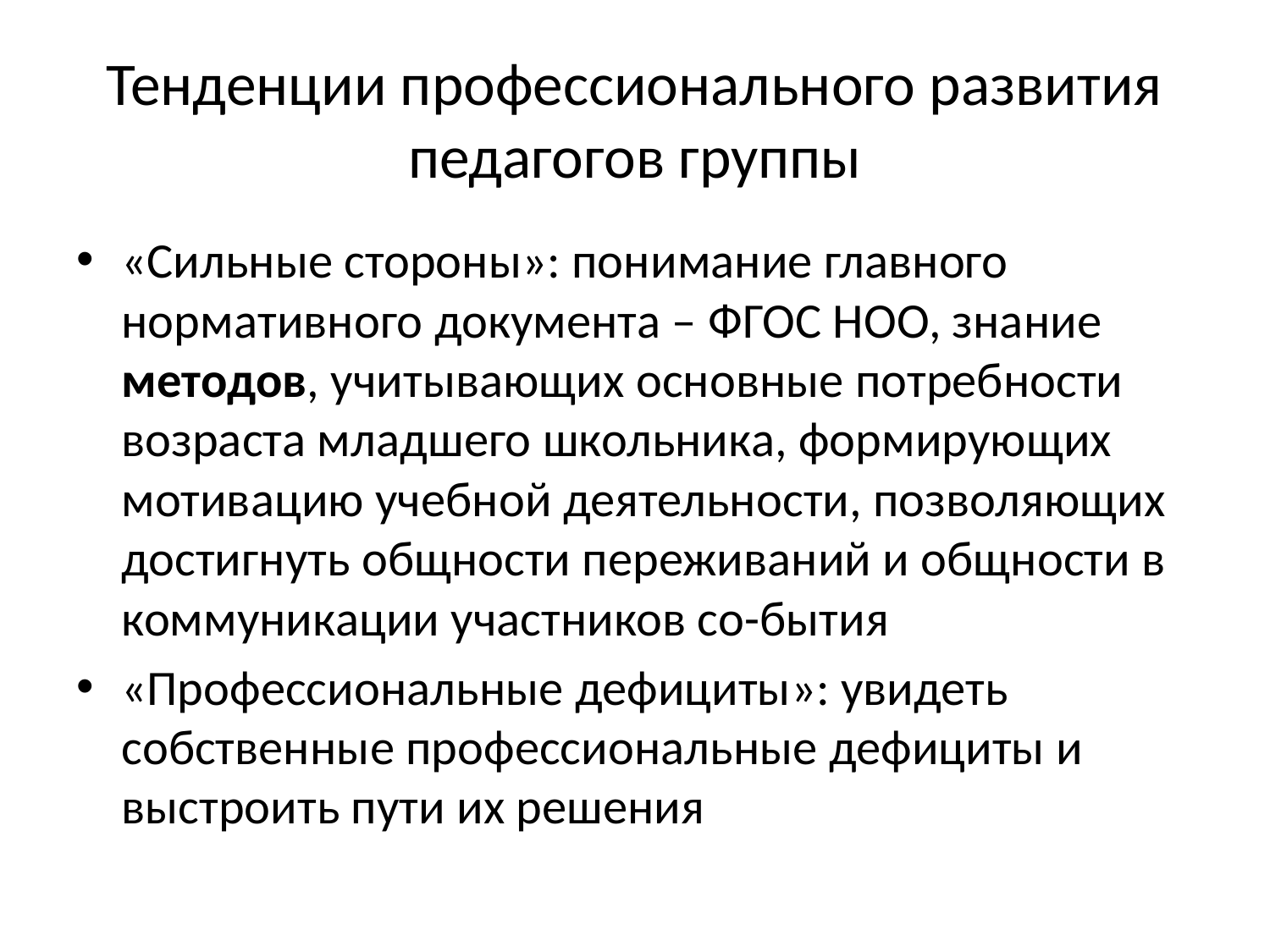

# Тенденции профессионального развития педагогов группы
«Сильные стороны»: понимание главного нормативного документа – ФГОС НОО, знание методов, учитывающих основные потребности возраста младшего школьника, формирующих мотивацию учебной деятельности, позволяющих достигнуть общности переживаний и общности в коммуникации участников со-бытия
«Профессиональные дефициты»: увидеть собственные профессиональные дефициты и выстроить пути их решения